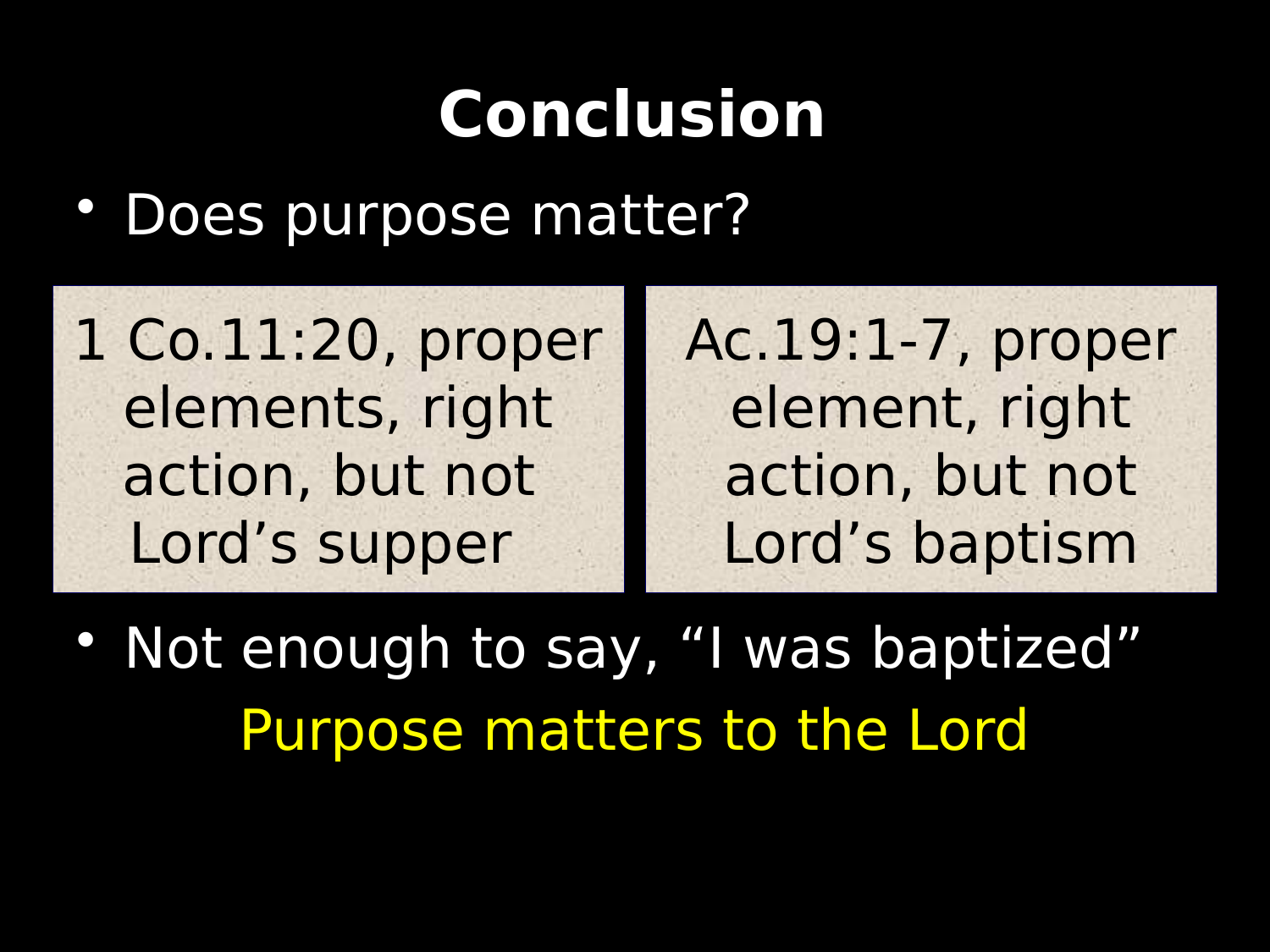

# Conclusion
Does purpose matter?

Not enough to say, “I was baptized”
Purpose matters to the Lord
1 Co.11:20, proper elements, right action, but not  Lord’s supper
Ac.19:1-7, proper element, right action, but not Lord’s baptism